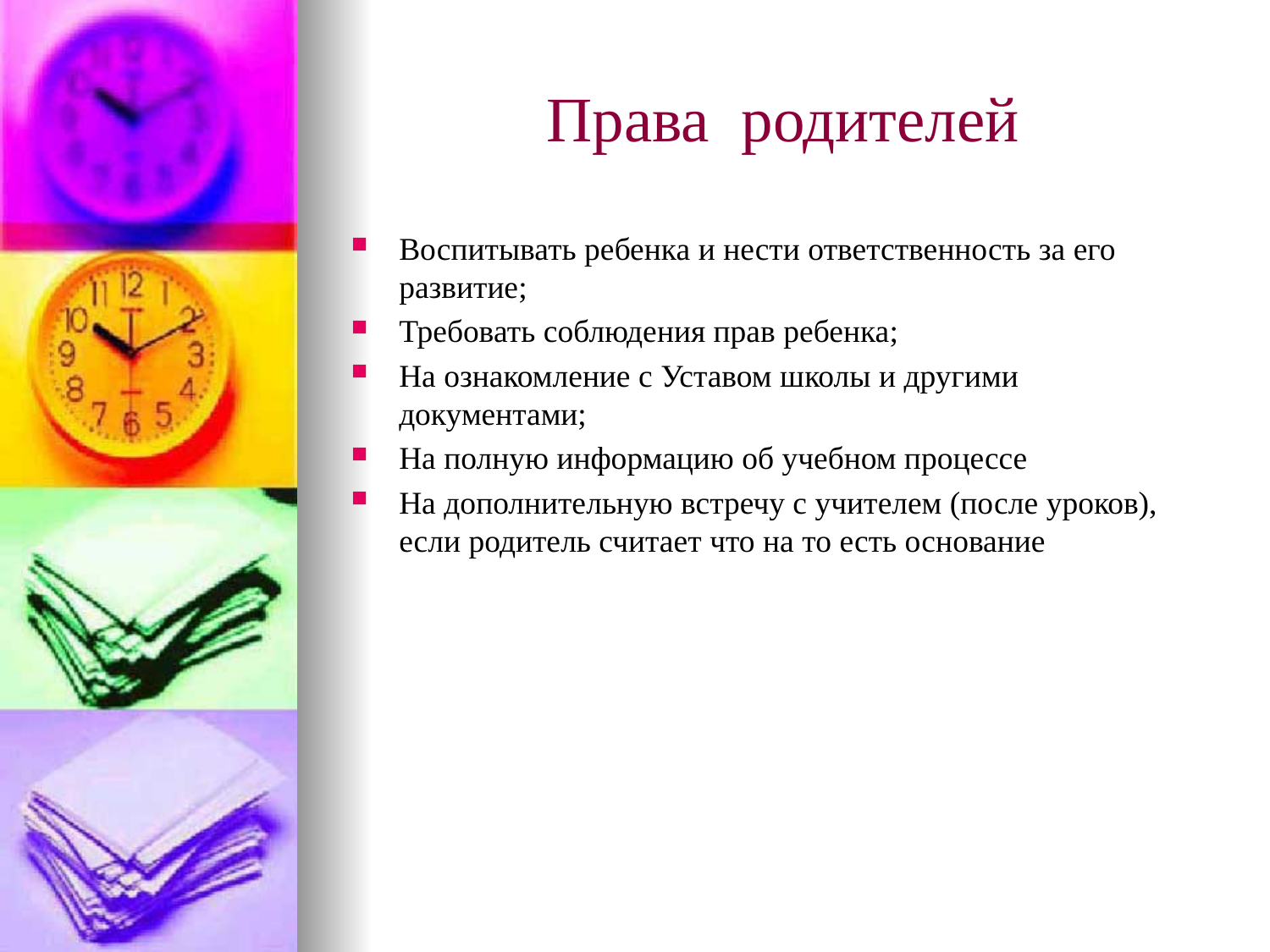

# Права  родителей
Воспитывать ребенка и нести ответственность за его развитие;
Требовать соблюдения прав ребенка;
На ознакомление с Уставом школы и другими документами;
На полную информацию об учебном процессе
На дополнительную встречу с учителем (после уроков), если родитель считает что на то есть основание